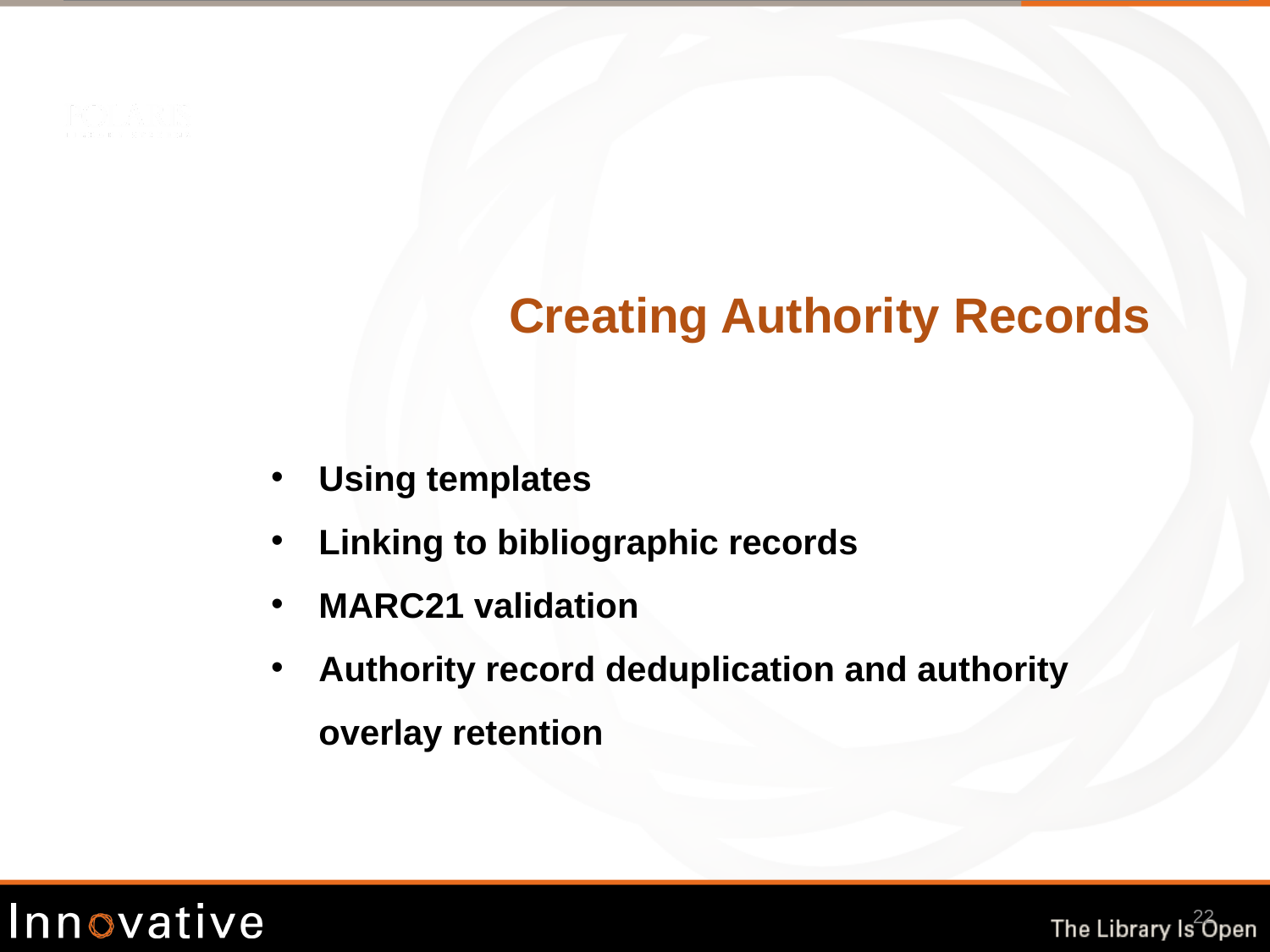

# Creating Authority Records
Using templates
Linking to bibliographic records
MARC21 validation
Authority record deduplication and authority overlay retention
22